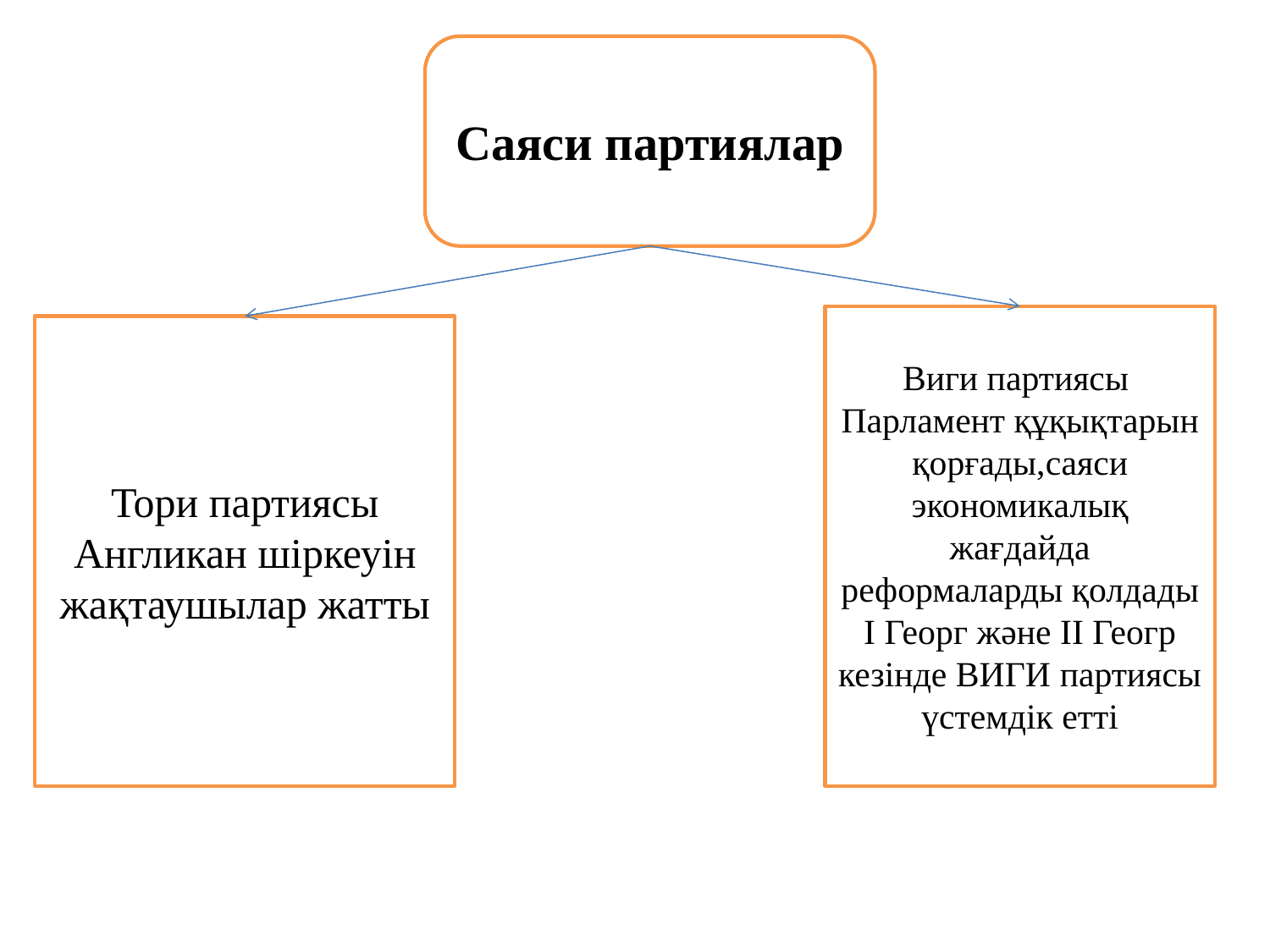

Саяси партиялар
Виги партиясы
Парламент құқықтарын қорғады,саяси экономикалық жағдайда реформаларды қолдады
І Георг және ІІ Геогр кезінде ВИГИ партиясы үстемдік етті
Тори партиясы
Англикан шіркеуін жақтаушылар жатты